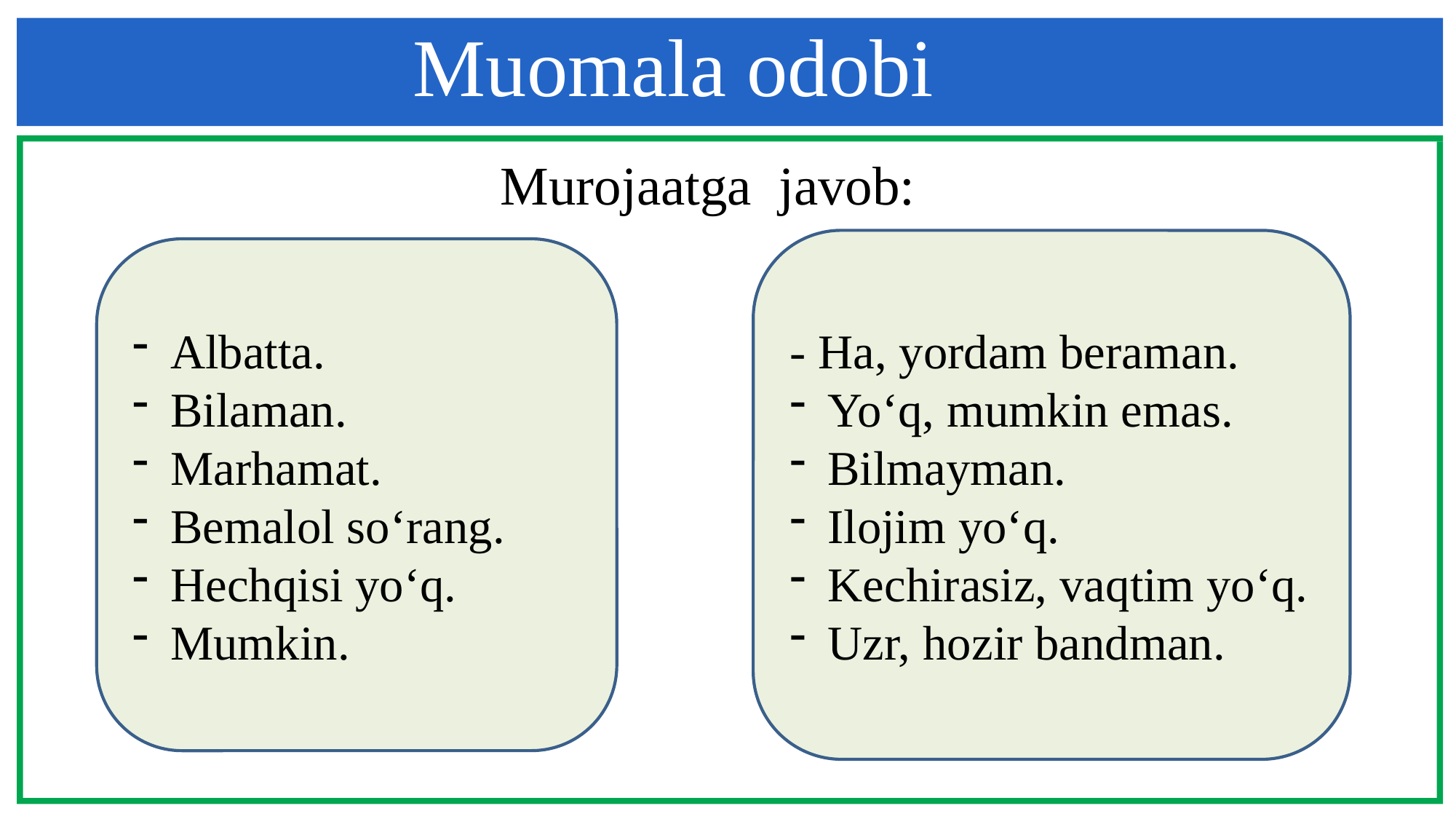

Muomala odobi
Murojaatga  javob:
- Ha, yordam beraman.
 Yo‘q, mumkin emas.
 Bilmayman.
 Ilojim yo‘q.
 Kechirasiz, vaqtim yo‘q.
 Uzr, hozir bandman.
 Albatta.
 Bilaman.
 Marhamat.
 Bemalol so‘rang.
 Hechqisi yo‘q.
 Mumkin.